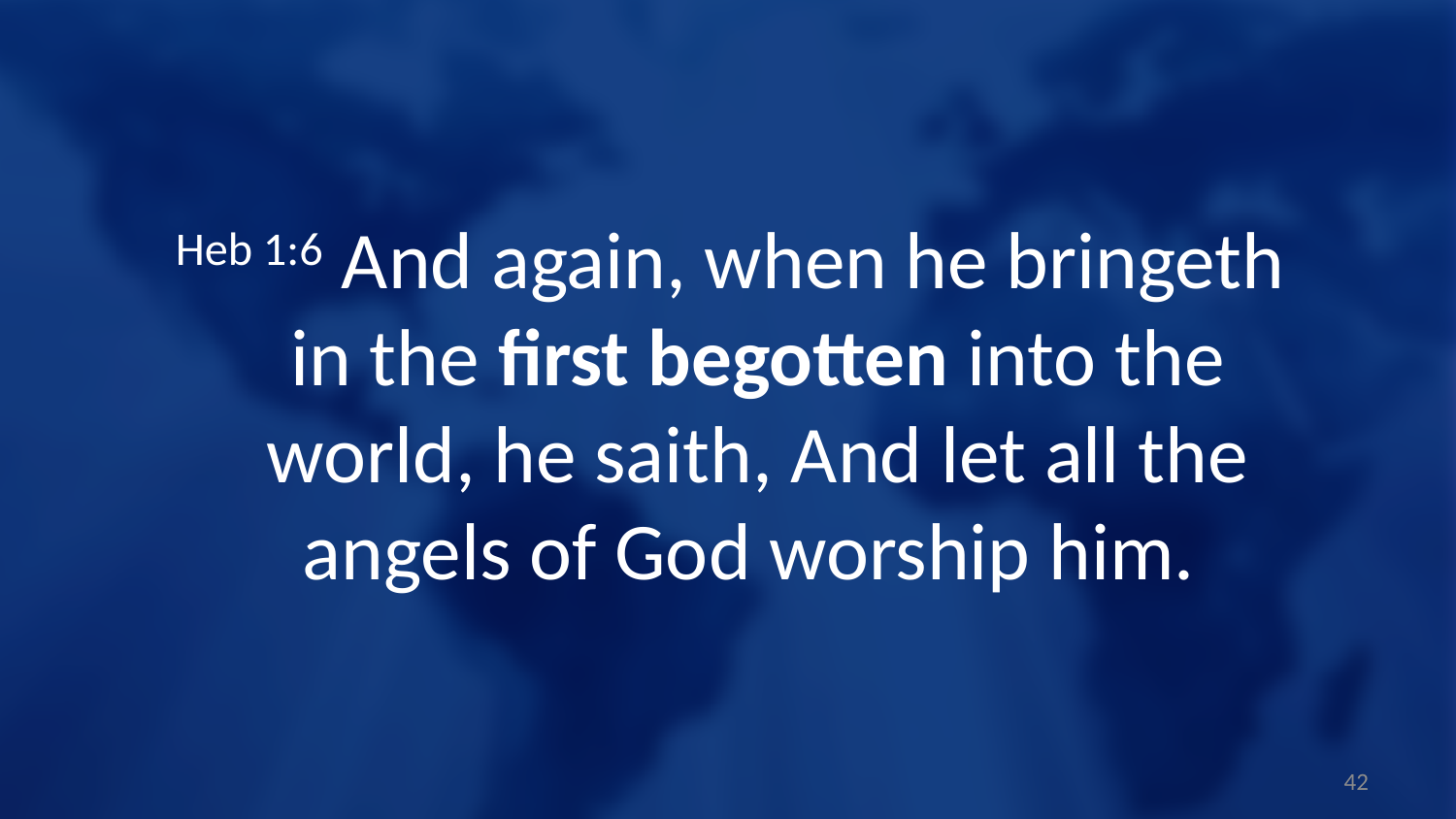

Heb 1:6 And again, when he bringeth in the first begotten into the world, he saith, And let all the angels of God worship him.

42